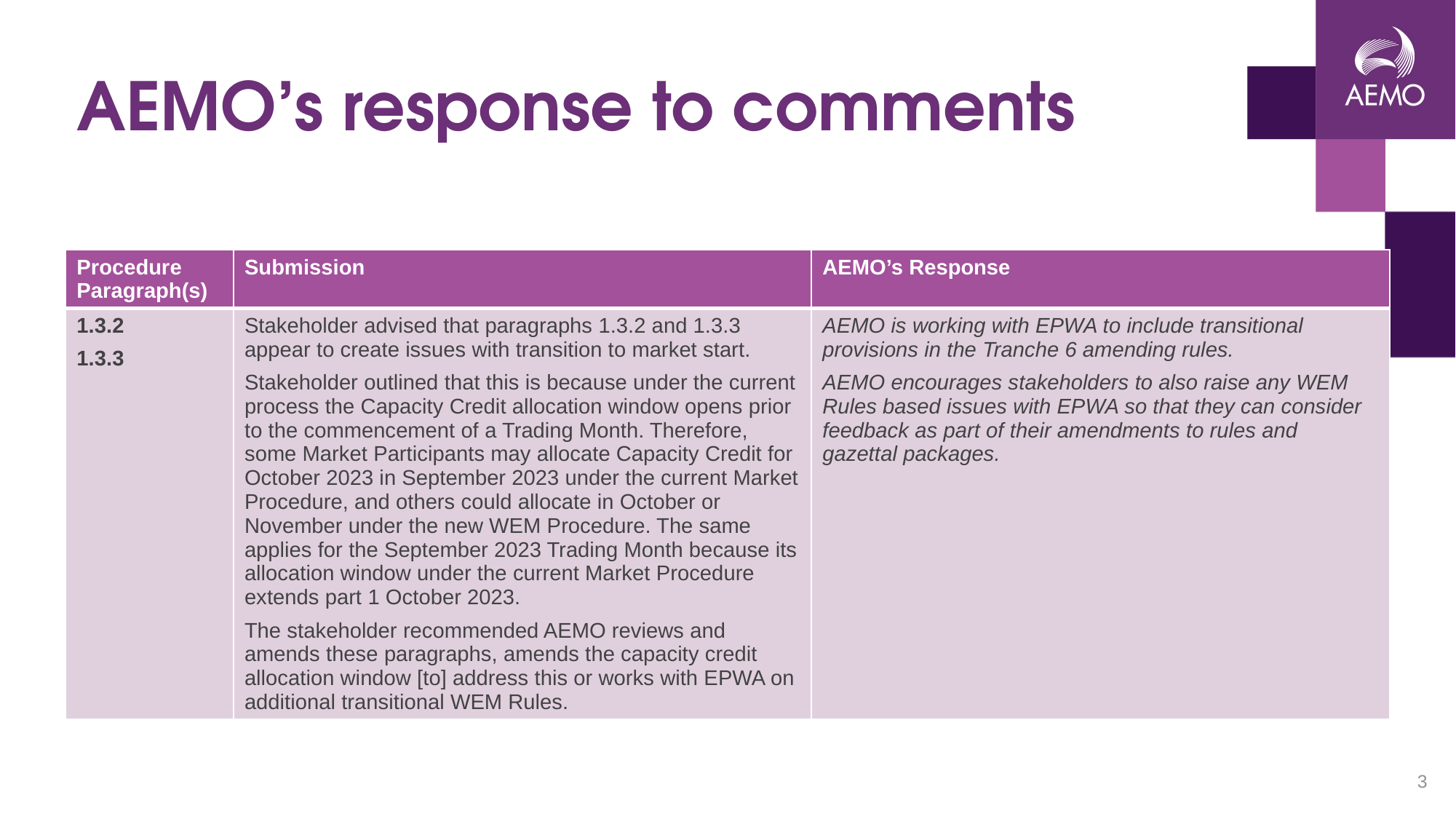

# AEMO’s response to comments
| Procedure Paragraph(s) | Submission | AEMO’s Response |
| --- | --- | --- |
| 1.3.2 1.3.3 | Stakeholder advised that paragraphs 1.3.2 and 1.3.3 appear to create issues with transition to market start. Stakeholder outlined that this is because under the current process the Capacity Credit allocation window opens prior to the commencement of a Trading Month. Therefore, some Market Participants may allocate Capacity Credit for October 2023 in September 2023 under the current Market Procedure, and others could allocate in October or November under the new WEM Procedure. The same applies for the September 2023 Trading Month because its allocation window under the current Market Procedure extends part 1 October 2023. The stakeholder recommended AEMO reviews and amends these paragraphs, amends the capacity credit allocation window [to] address this or works with EPWA on additional transitional WEM Rules. | AEMO is working with EPWA to include transitional provisions in the Tranche 6 amending rules. AEMO encourages stakeholders to also raise any WEM Rules based issues with EPWA so that they can consider feedback as part of their amendments to rules and gazettal packages. |
3